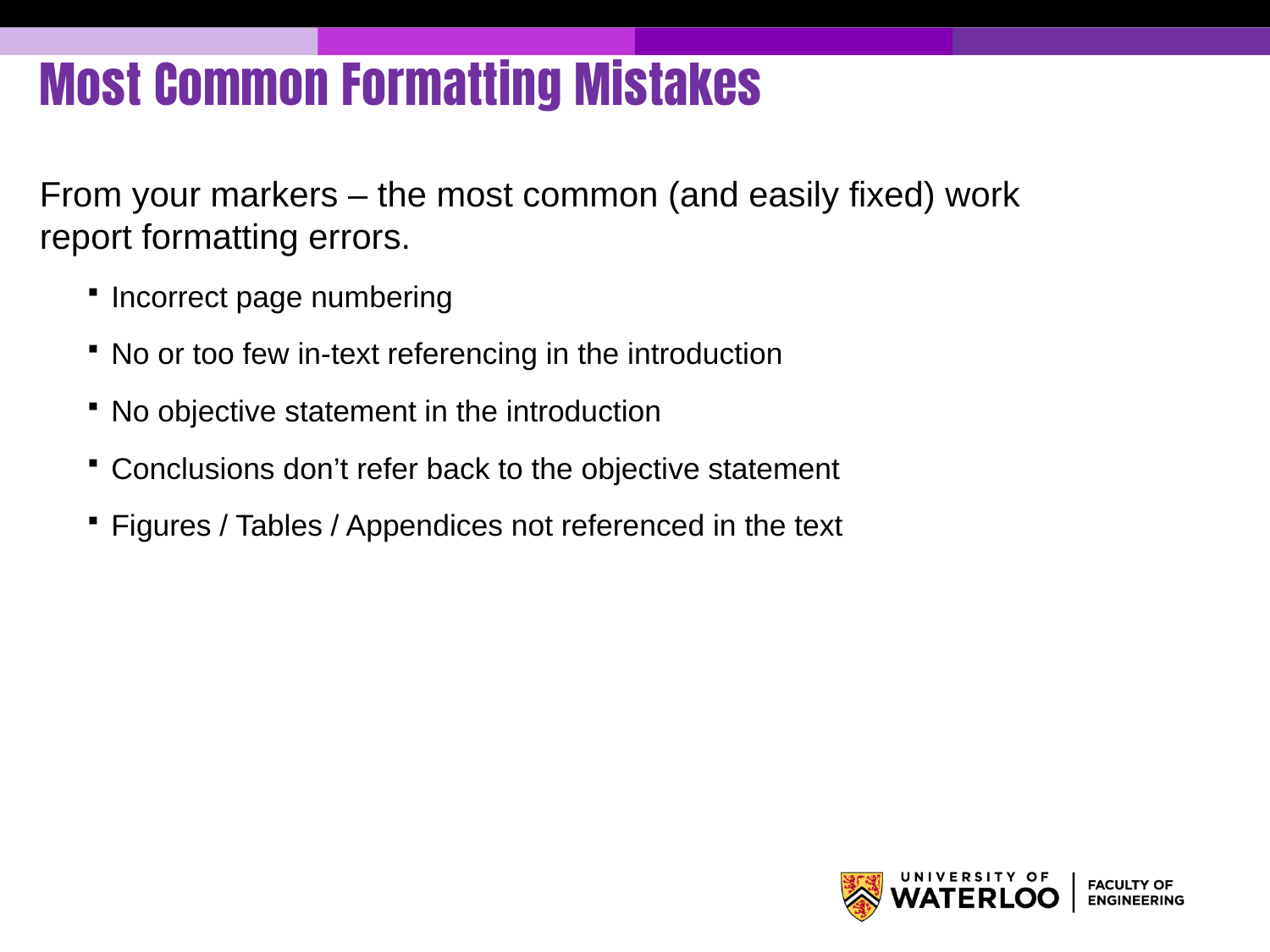

# Most Common Formatting Mistakes
From your markers – the most common (and easily fixed) work report formatting errors.
Incorrect page numbering
No or too few in-text referencing in the introduction
No objective statement in the introduction
Conclusions don’t refer back to the objective statement
Figures / Tables / Appendices not referenced in the text